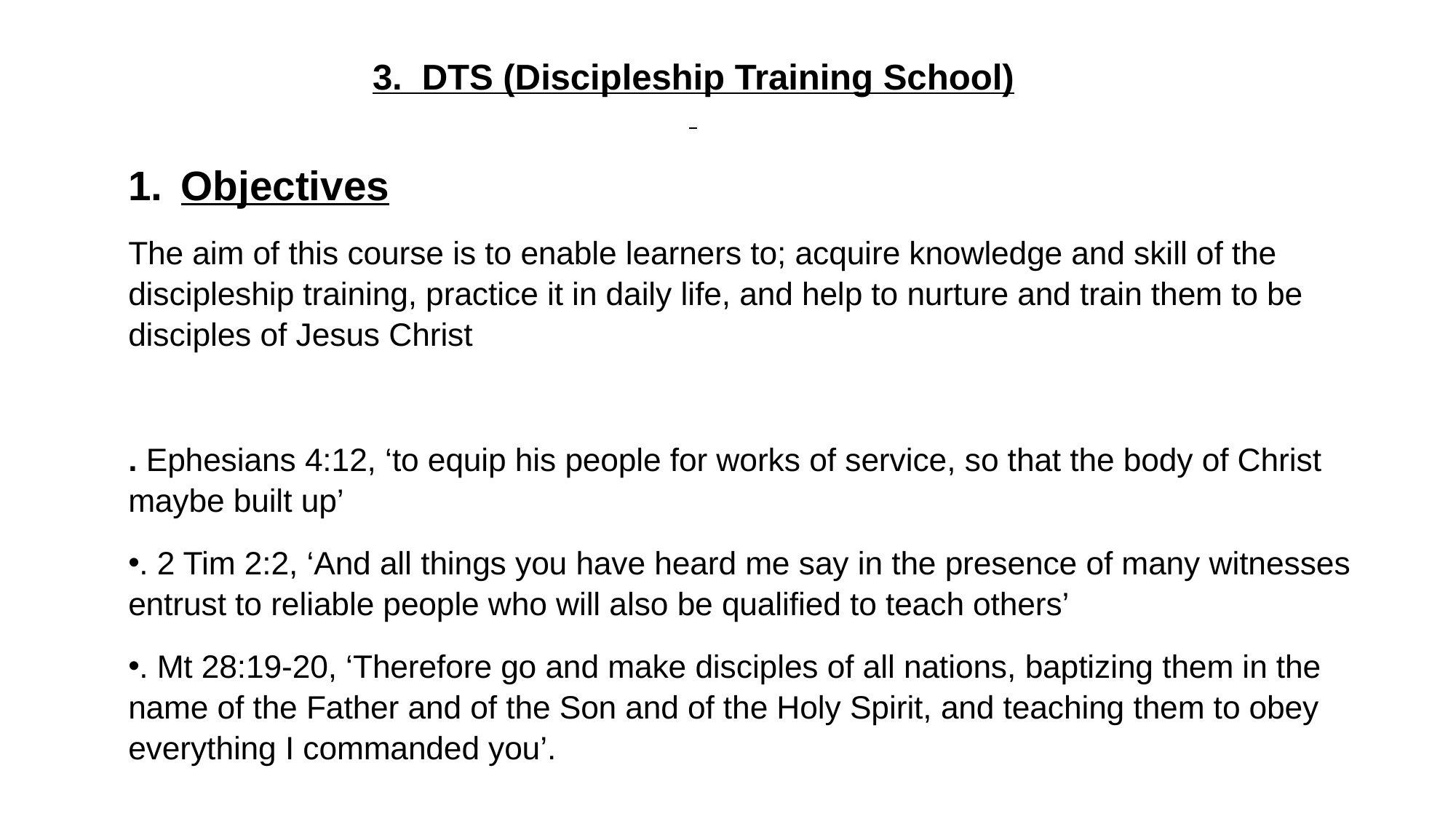

# 3.  DTS (Discipleship Training School)
Objectives
The aim of this course is to enable learners to; acquire knowledge and skill of the discipleship training, practice it in daily life, and help to nurture and train them to be disciples of Jesus Christ

. Ephesians 4:12, ‘to equip his people for works of service, so that the body of Christ maybe built up’
. 2 Tim 2:2, ‘And all things you have heard me say in the presence of many witnesses entrust to reliable people who will also be qualified to teach others’
. Mt 28:19-20, ‘Therefore go and make disciples of all nations, baptizing them in the name of the Father and of the Son and of the Holy Spirit, and teaching them to obey everything I commanded you’.